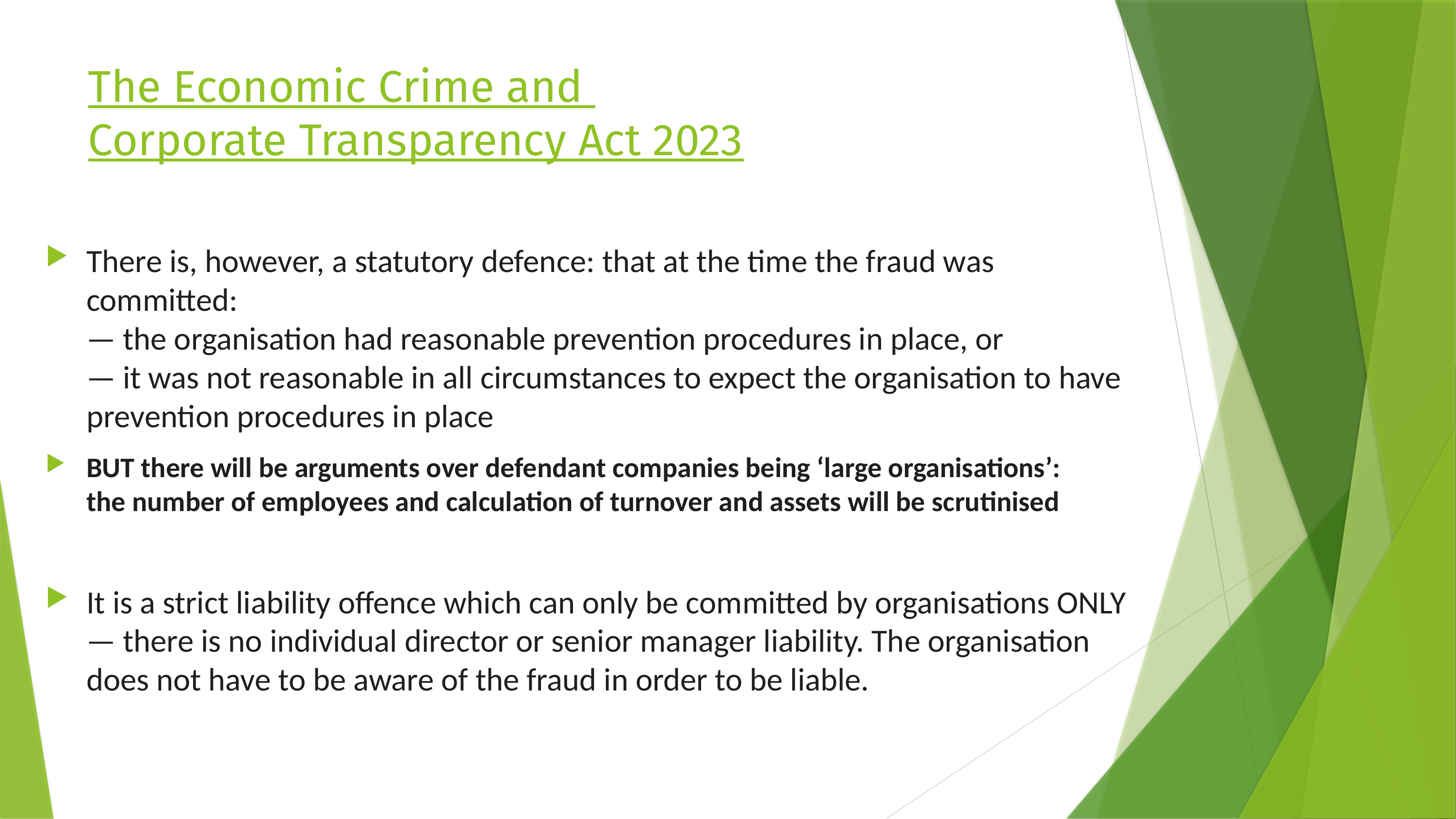

# The Economic Crime and Corporate Transparency Act 2023

There is, however, a statutory defence: that at the time the fraud was committed:
— the organisation had reasonable prevention procedures in place, or
— it was not reasonable in all circumstances to expect the organisation to have prevention procedures in place
BUT there will be arguments over defendant companies being ‘large organisations’:        the number of employees and calculation of turnover and assets will be scrutinised

It is a strict liability offence which can only be committed by organisations ONLY — there is no individual director or senior manager liability. The organisation does not have to be aware of the fraud in order to be liable.